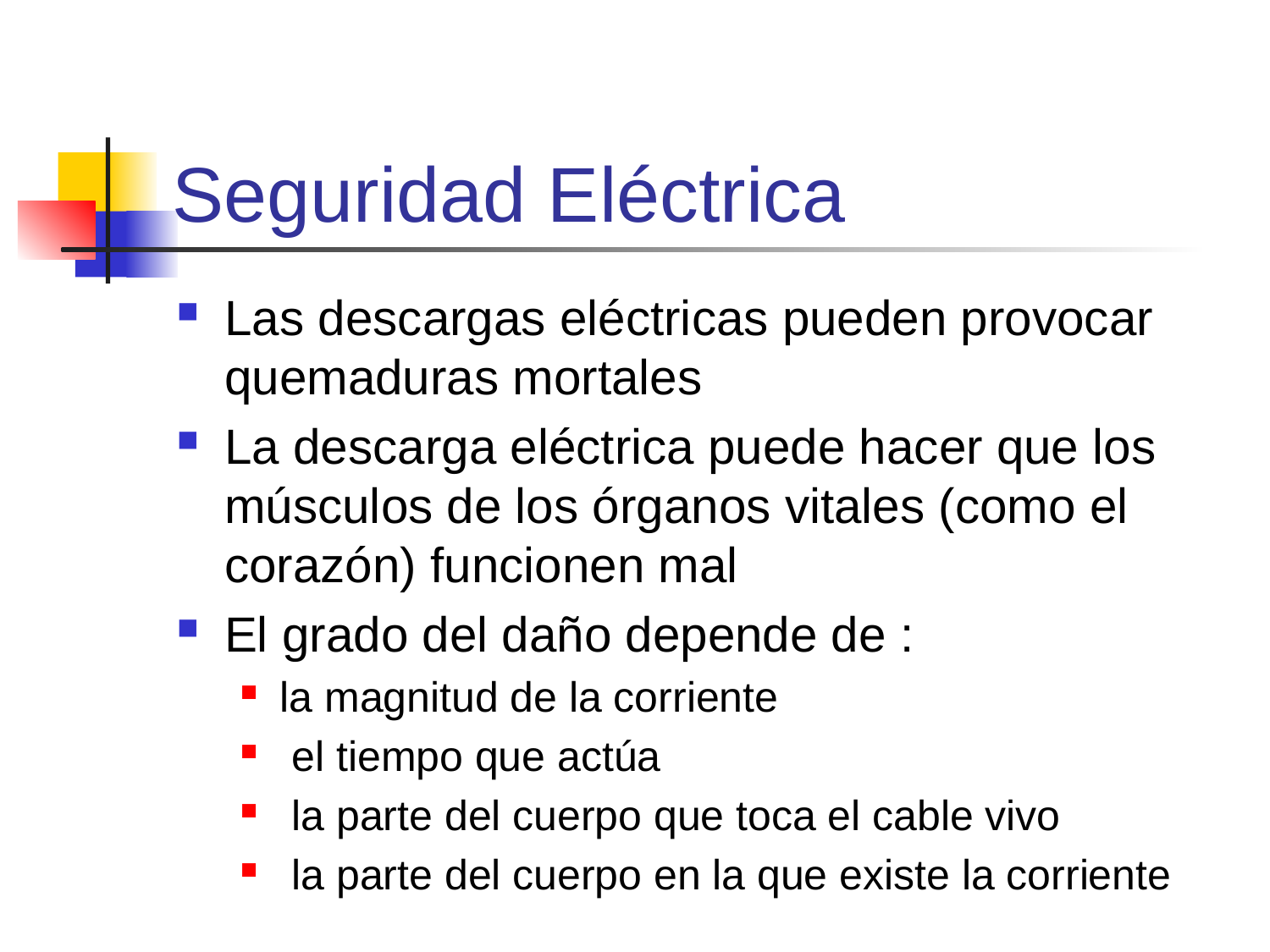

# Seguridad Eléctrica
Las descargas eléctricas pueden provocar quemaduras mortales
La descarga eléctrica puede hacer que los músculos de los órganos vitales (como el corazón) funcionen mal
El grado del daño depende de :
la magnitud de la corriente
 el tiempo que actúa
 la parte del cuerpo que toca el cable vivo
 la parte del cuerpo en la que existe la corriente